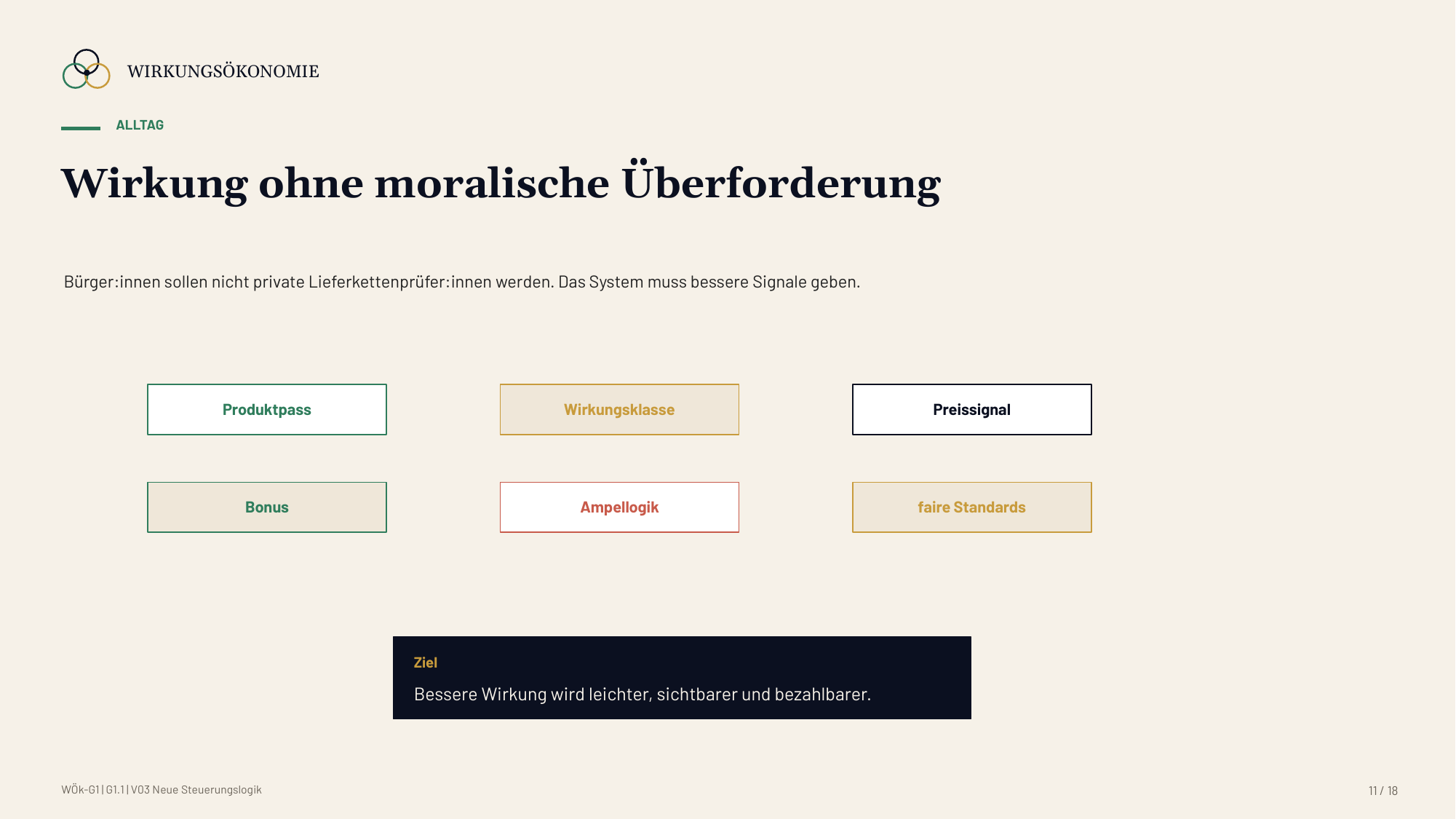

WIRKUNGSÖKONOMIE

ALLTAG

Wirkung ohne moralische Überforderung
Bürger:innen sollen nicht private Lieferkettenprüfer:innen werden. Das System muss bessere Signale geben.

Produktpass
Wirkungsklasse
Preissignal

Bonus
Ampellogik
faire Standards

Ziel
Bessere Wirkung wird leichter, sichtbarer und bezahlbarer.
WÖk-G1 | G1.1 | V03 Neue Steuerungslogik
11 / 18